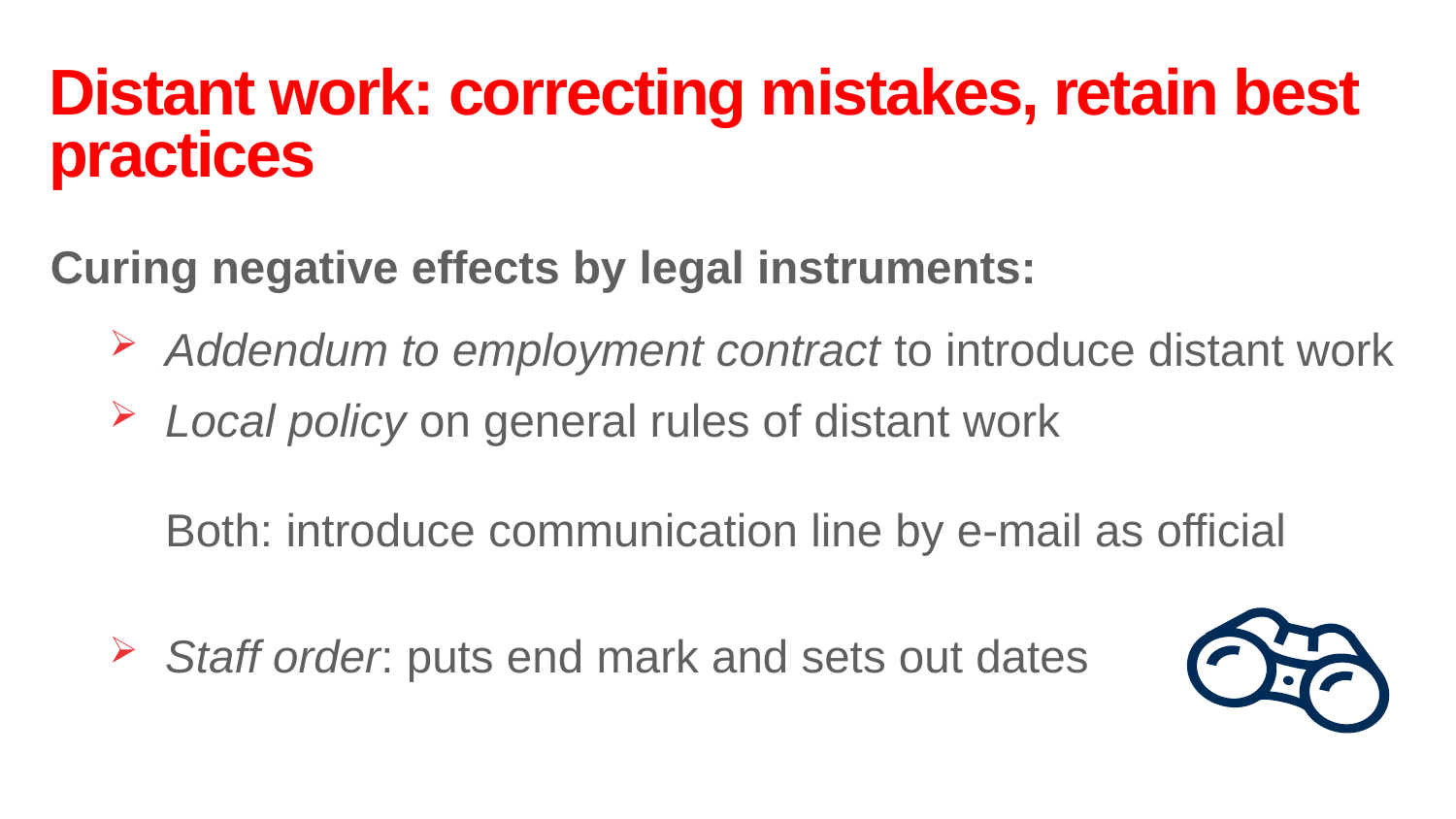

# Distant work: correcting mistakes, retain best practices
Curing negative effects by legal instruments:
Addendum to employment contract to introduce distant work
Local policy on general rules of distant work
Both: introduce communication line by e-mail as official
Staff order: puts end mark and sets out dates